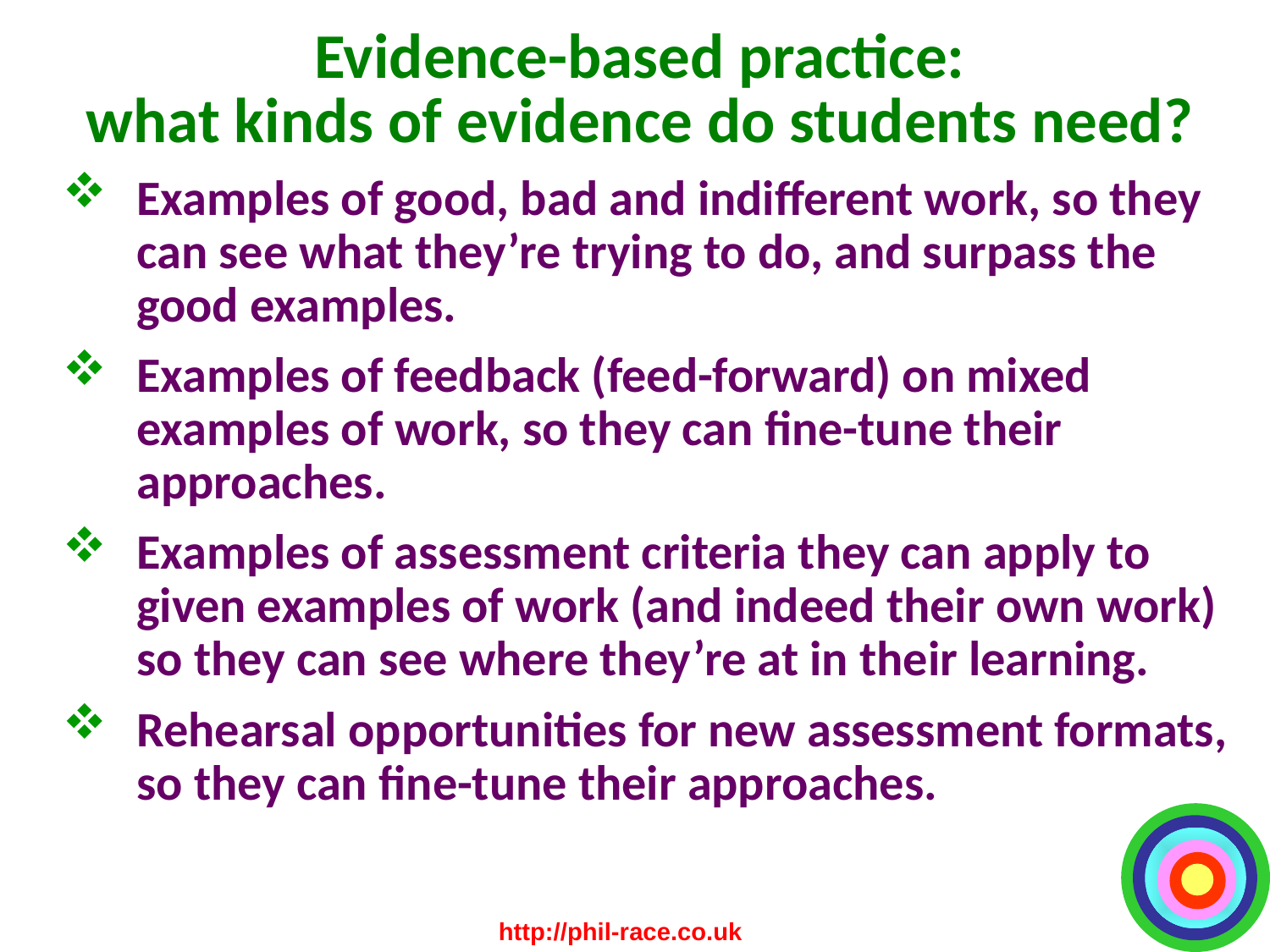

# Evidence-based practice: what kinds of evidence do students need?
Examples of good, bad and indifferent work, so they can see what they’re trying to do, and surpass the good examples.
Examples of feedback (feed-forward) on mixed examples of work, so they can fine-tune their approaches.
Examples of assessment criteria they can apply to given examples of work (and indeed their own work) so they can see where they’re at in their learning.
Rehearsal opportunities for new assessment formats, so they can fine-tune their approaches.